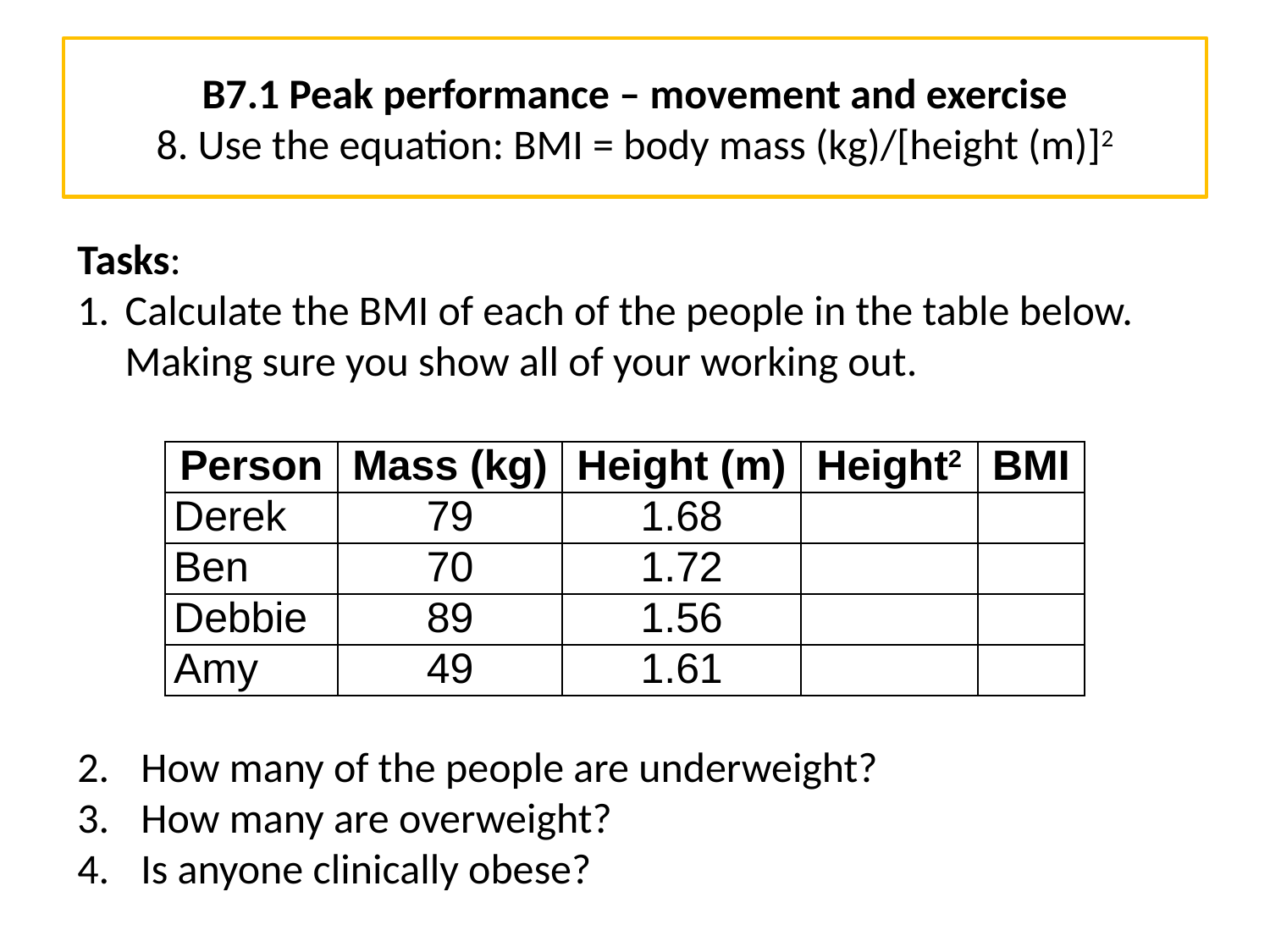

# B7.1 Peak performance – movement and exercise 8. Use the equation: BMI = body mass (kg)/[height (m)]2
Tasks:
Calculate the BMI of each of the people in the table below. Making sure you show all of your working out.

How many of the people are underweight?
How many are overweight?
Is anyone clinically obese?

| Person | Mass (kg) | Height (m) | Height2 | BMI |
| --- | --- | --- | --- | --- |
| Derek | 79 | 1.68 |  |  |
| Ben | 70 | 1.72 |  |  |
| Debbie | 89 | 1.56 |  |  |
| Amy | 49 | 1.61 |  |  |